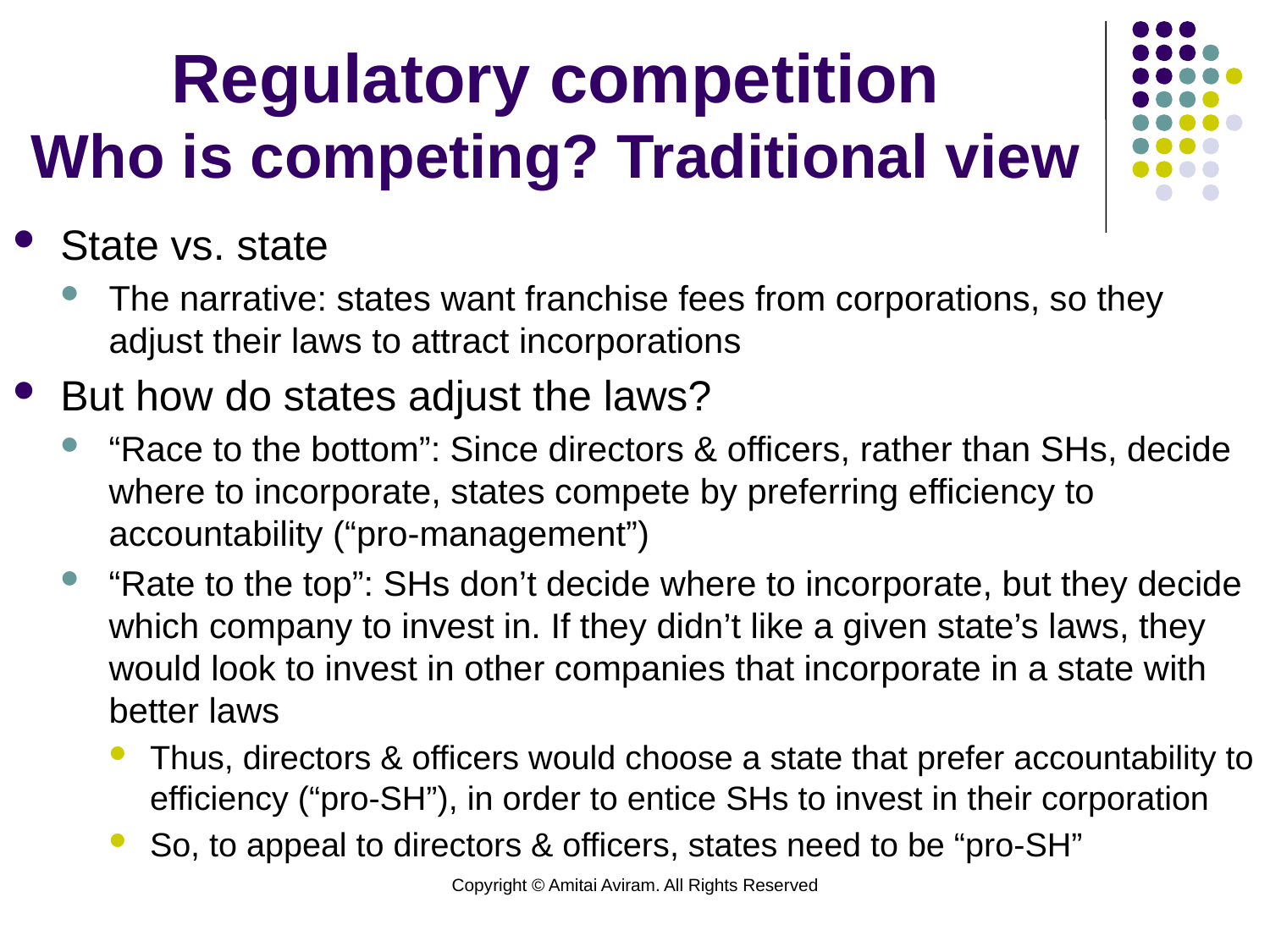

# Regulatory competition Who is competing? Traditional view
State vs. state
The narrative: states want franchise fees from corporations, so they adjust their laws to attract incorporations
But how do states adjust the laws?
“Race to the bottom”: Since directors & officers, rather than SHs, decide where to incorporate, states compete by preferring efficiency to accountability (“pro-management”)
“Rate to the top”: SHs don’t decide where to incorporate, but they decide which company to invest in. If they didn’t like a given state’s laws, they would look to invest in other companies that incorporate in a state with better laws
Thus, directors & officers would choose a state that prefer accountability to efficiency (“pro-SH”), in order to entice SHs to invest in their corporation
So, to appeal to directors & officers, states need to be “pro-SH”
Copyright © Amitai Aviram. All Rights Reserved